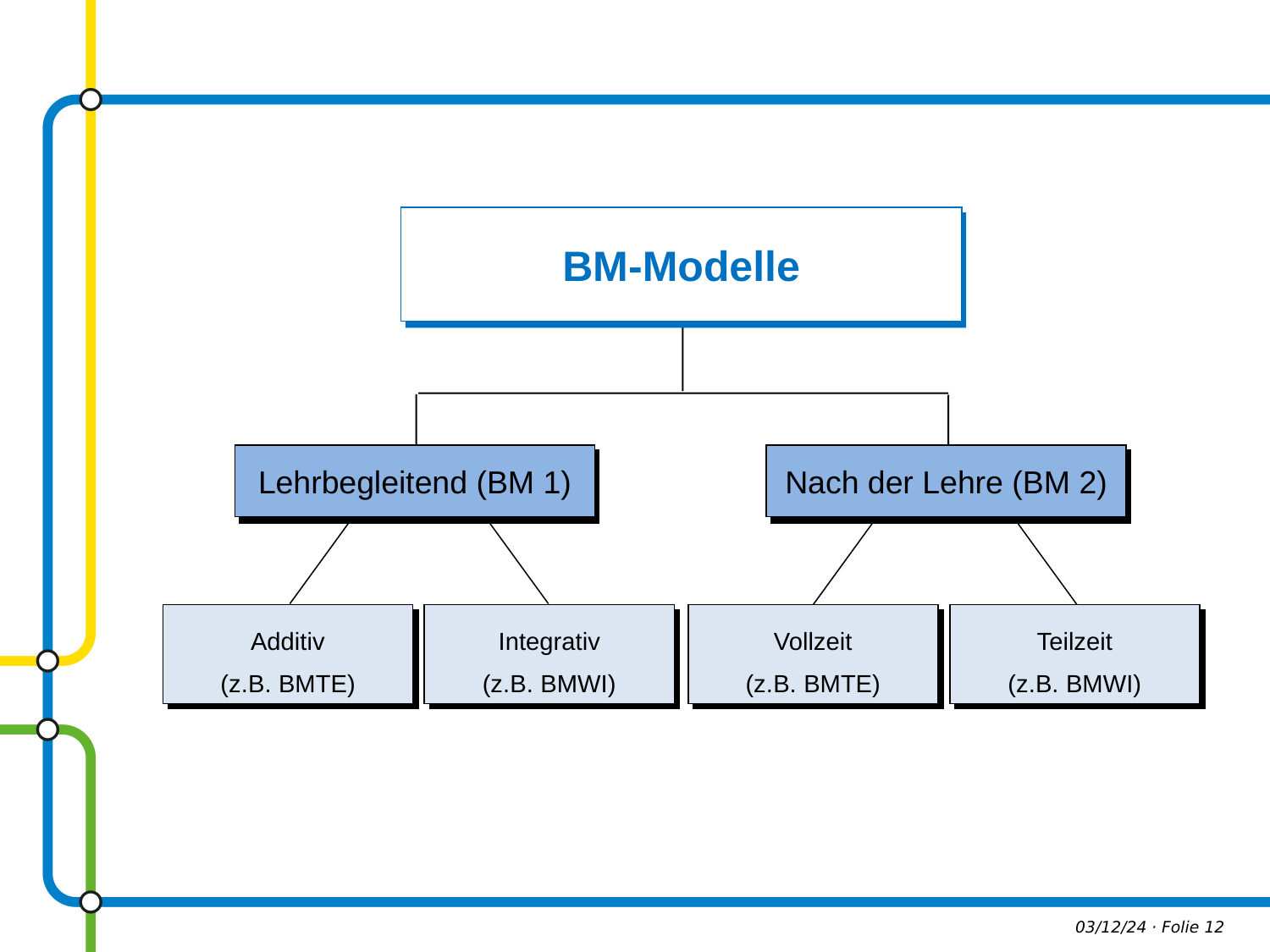

BM-Modelle

Lehrbegleitend (BM 1)

Nach der Lehre (BM 2)

Additiv
(z.B. BMTE)
Additiv
(z.B. TALS)
Integrativ
(z.B. BMWI)
Integrativ
(z.B. WD)
Vollzeit
(z.B. BMTE)
Vollzeit
(z.B. TALS)
Teilzeit
(z.B. BMWI)
Berufsbegleitend
(z.B. WD-W)